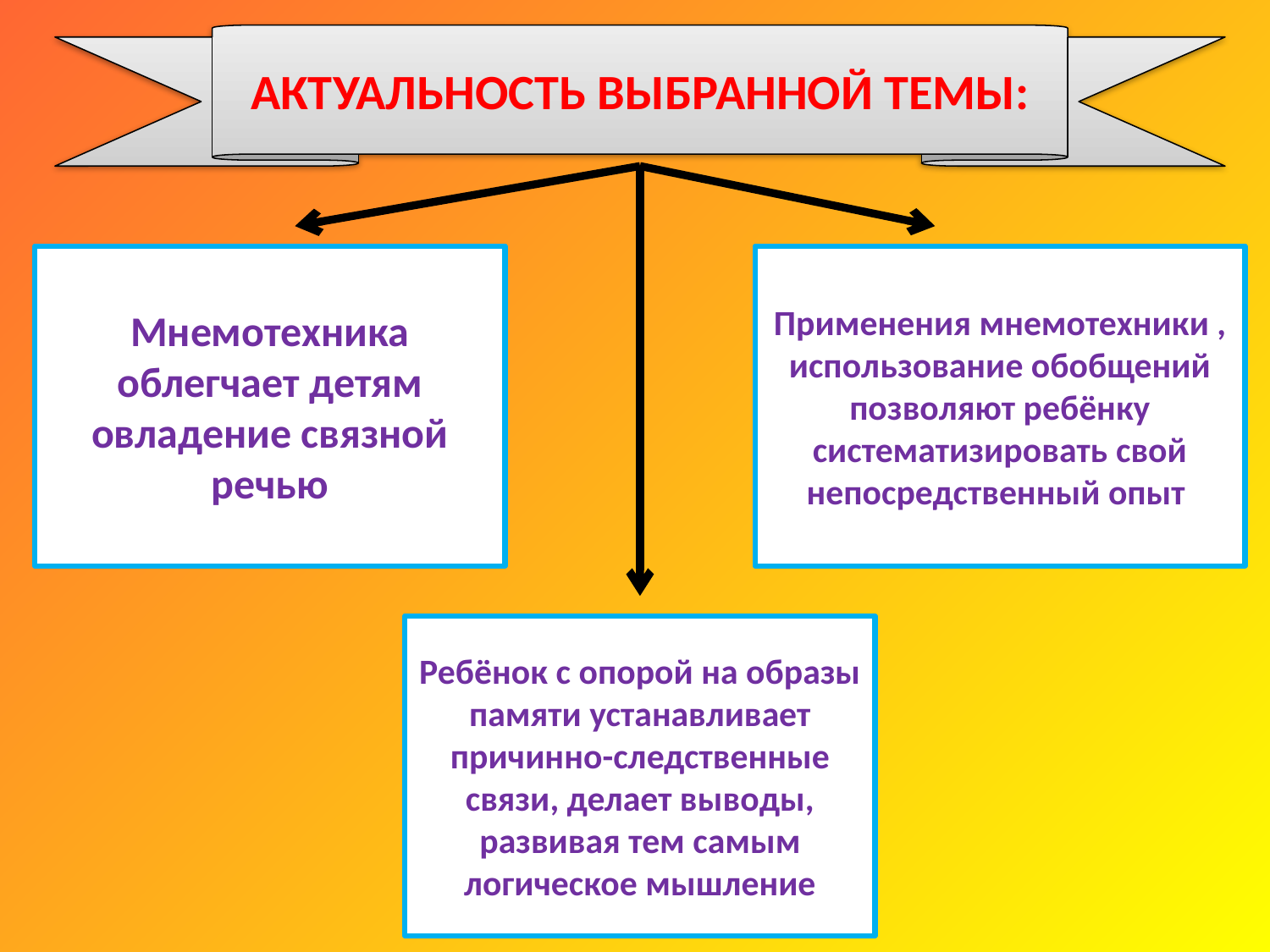

АКТУАЛЬНОСТЬ ВЫБРАННОЙ ТЕМЫ:
Мнемотехника облегчает детям овладение связной речью
Применения мнемотехники , использование обобщений позволяют ребёнку систематизировать свой непосредственный опыт
Ребёнок с опорой на образы памяти устанавливает причинно-следственные связи, делает выводы, развивая тем самым логическое мышление